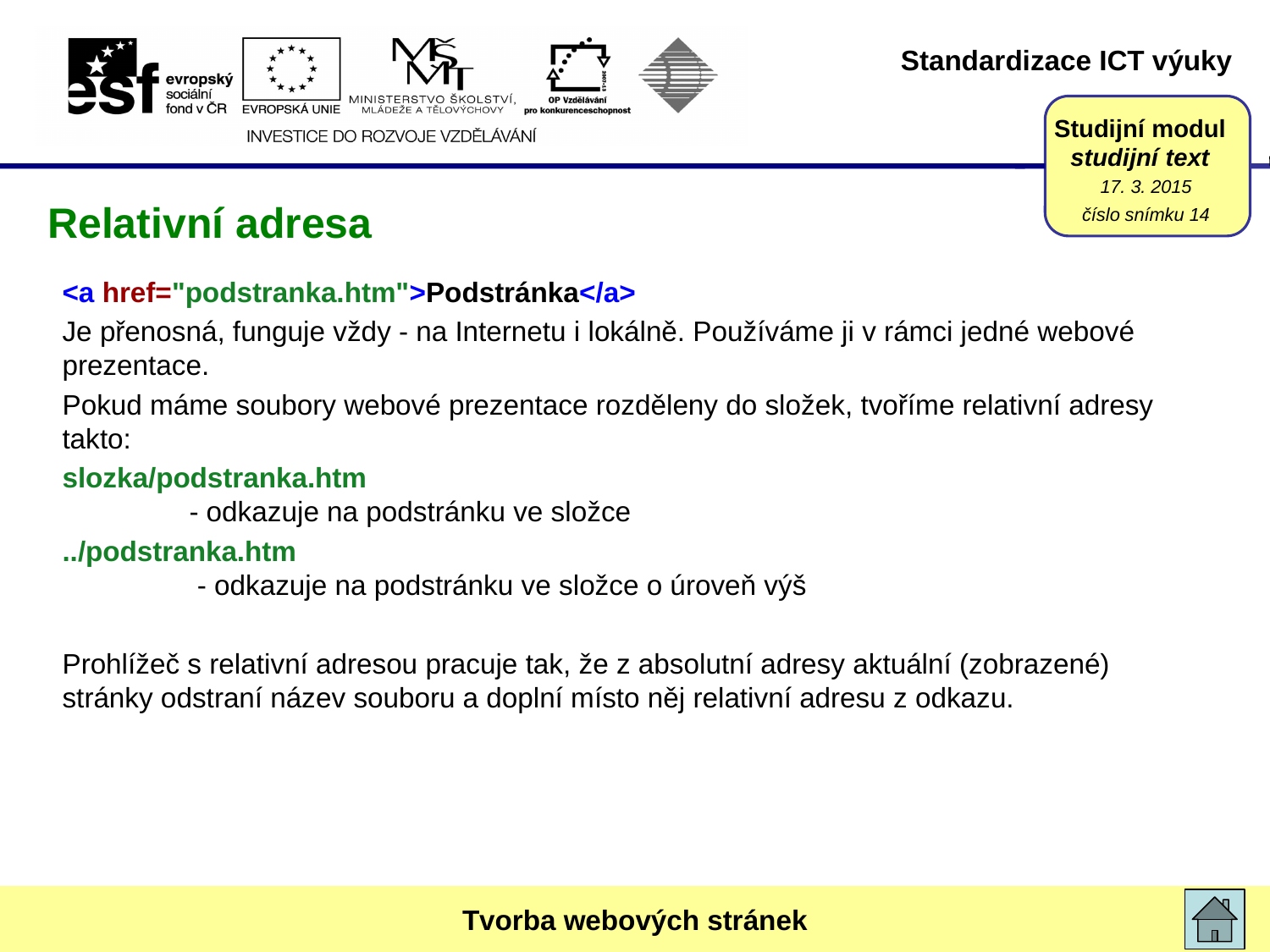

17. 3. 2015
# Relativní adresa
číslo snímku 14
<a href="podstranka.htm">Podstránka</a>
Je přenosná, funguje vždy - na Internetu i lokálně. Používáme ji v rámci jedné webové prezentace.
Pokud máme soubory webové prezentace rozděleny do složek, tvoříme relativní adresy takto:
slozka/podstranka.htm
	- odkazuje na podstránku ve složce
../podstranka.htm
	 - odkazuje na podstránku ve složce o úroveň výš

Prohlížeč s relativní adresou pracuje tak, že z absolutní adresy aktuální (zobrazené) stránky odstraní název souboru a doplní místo něj relativní adresu z odkazu.
Tvorba webových stránek